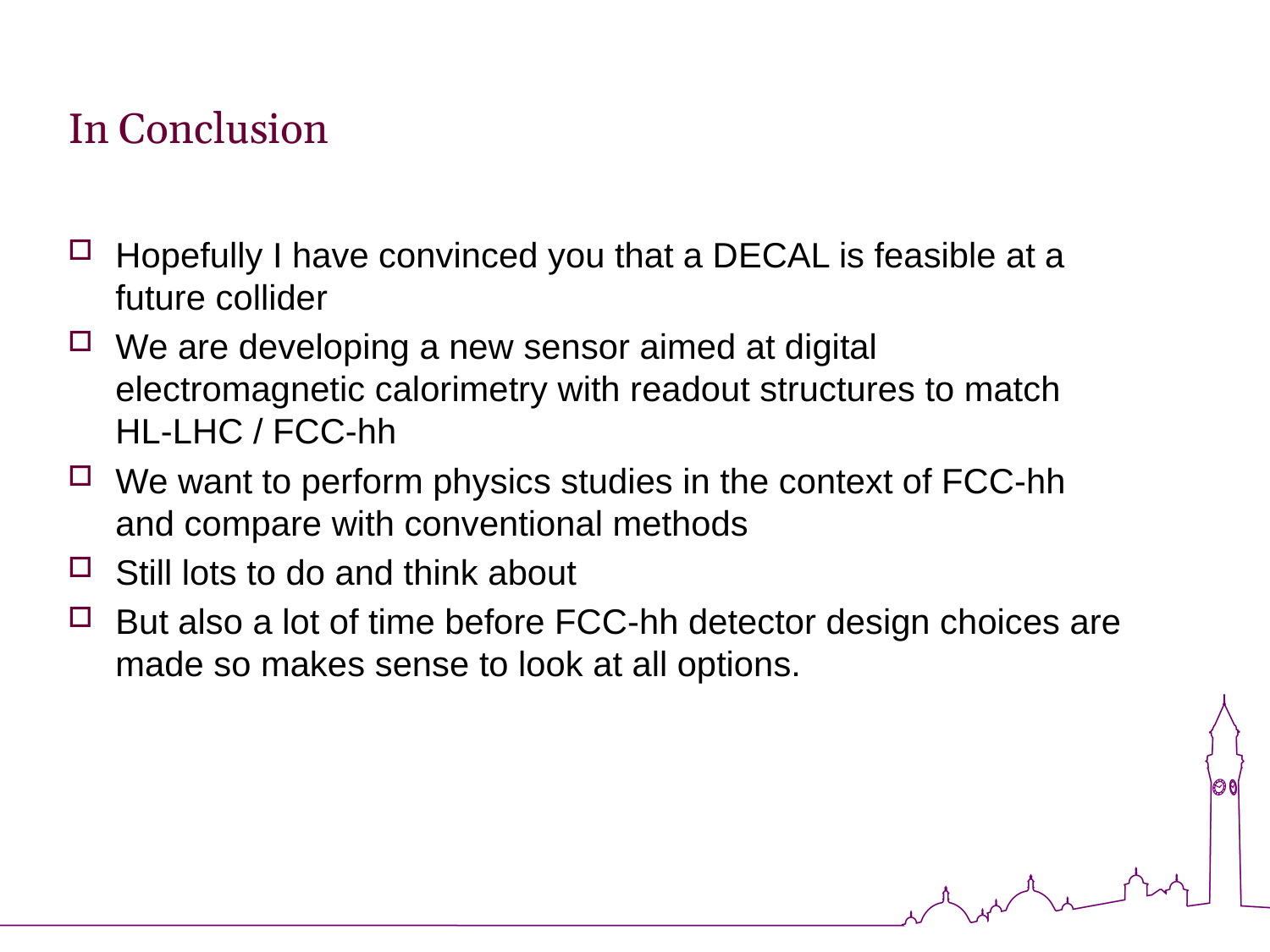

# In Conclusion
Hopefully I have convinced you that a DECAL is feasible at a future collider
We are developing a new sensor aimed at digital electromagnetic calorimetry with readout structures to match HL-LHC / FCC-hh
We want to perform physics studies in the context of FCC-hh and compare with conventional methods
Still lots to do and think about
But also a lot of time before FCC-hh detector design choices are made so makes sense to look at all options.